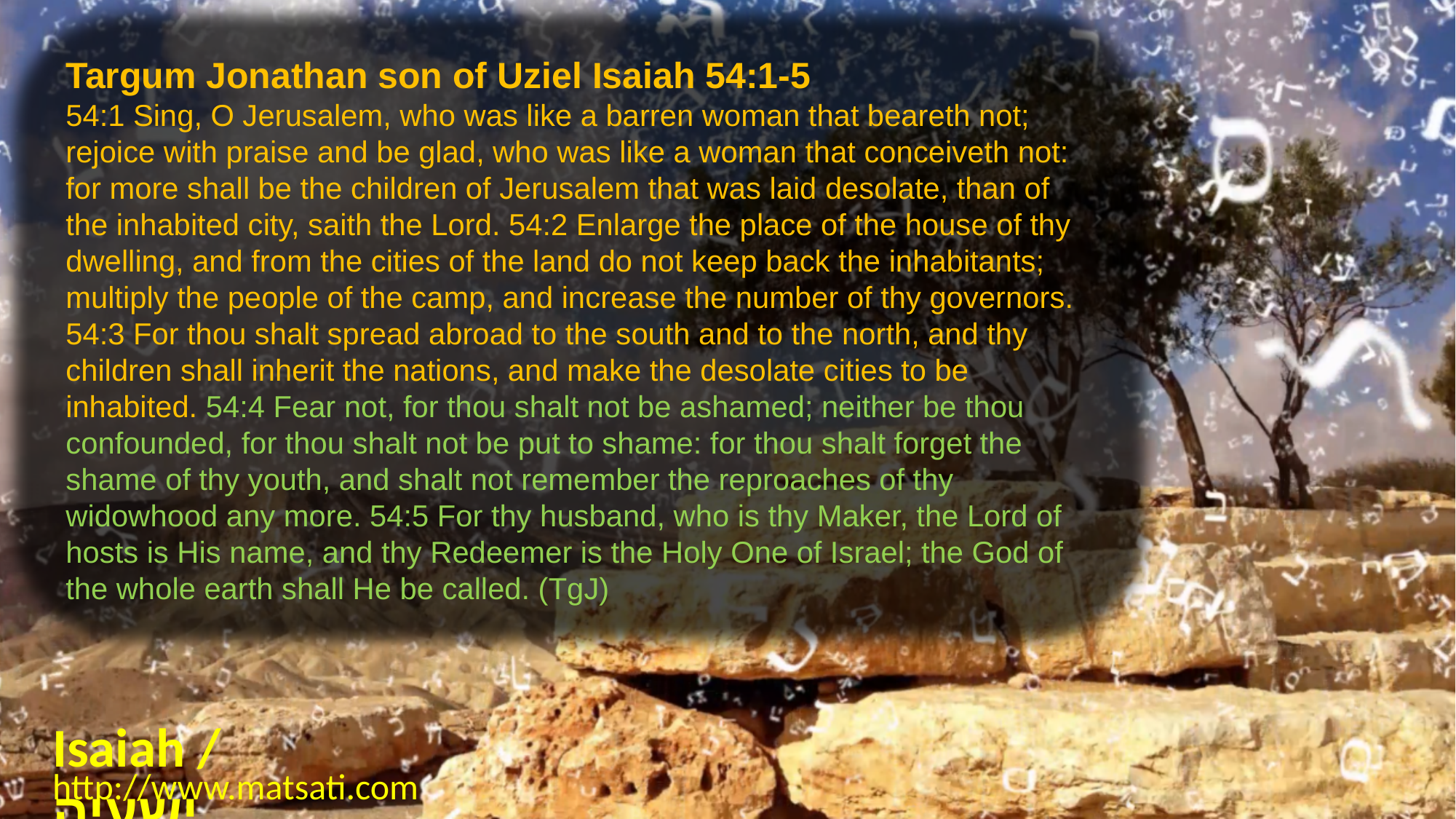

Targum Jonathan son of Uziel Isaiah 54:1-5
54:1 Sing, O Jerusalem, who was like a barren woman that beareth not; rejoice with praise and be glad, who was like a woman that conceiveth not: for more shall be the children of Jerusalem that was laid desolate, than of the inhabited city, saith the Lord. 54:2 Enlarge the place of the house of thy dwelling, and from the cities of the land do not keep back the inhabitants; multiply the people of the camp, and increase the number of thy governors. 54:3 For thou shalt spread abroad to the south and to the north, and thy children shall inherit the nations, and make the desolate cities to be inhabited. 54:4 Fear not, for thou shalt not be ashamed; neither be thou confounded, for thou shalt not be put to shame: for thou shalt forget the shame of thy youth, and shalt not remember the reproaches of thy widowhood any more. 54:5 For thy husband, who is thy Maker, the Lord of hosts is His name, and thy Redeemer is the Holy One of Israel; the God of the whole earth shall He be called. (TgJ)
Isaiah / ישעיה
http://www.matsati.com